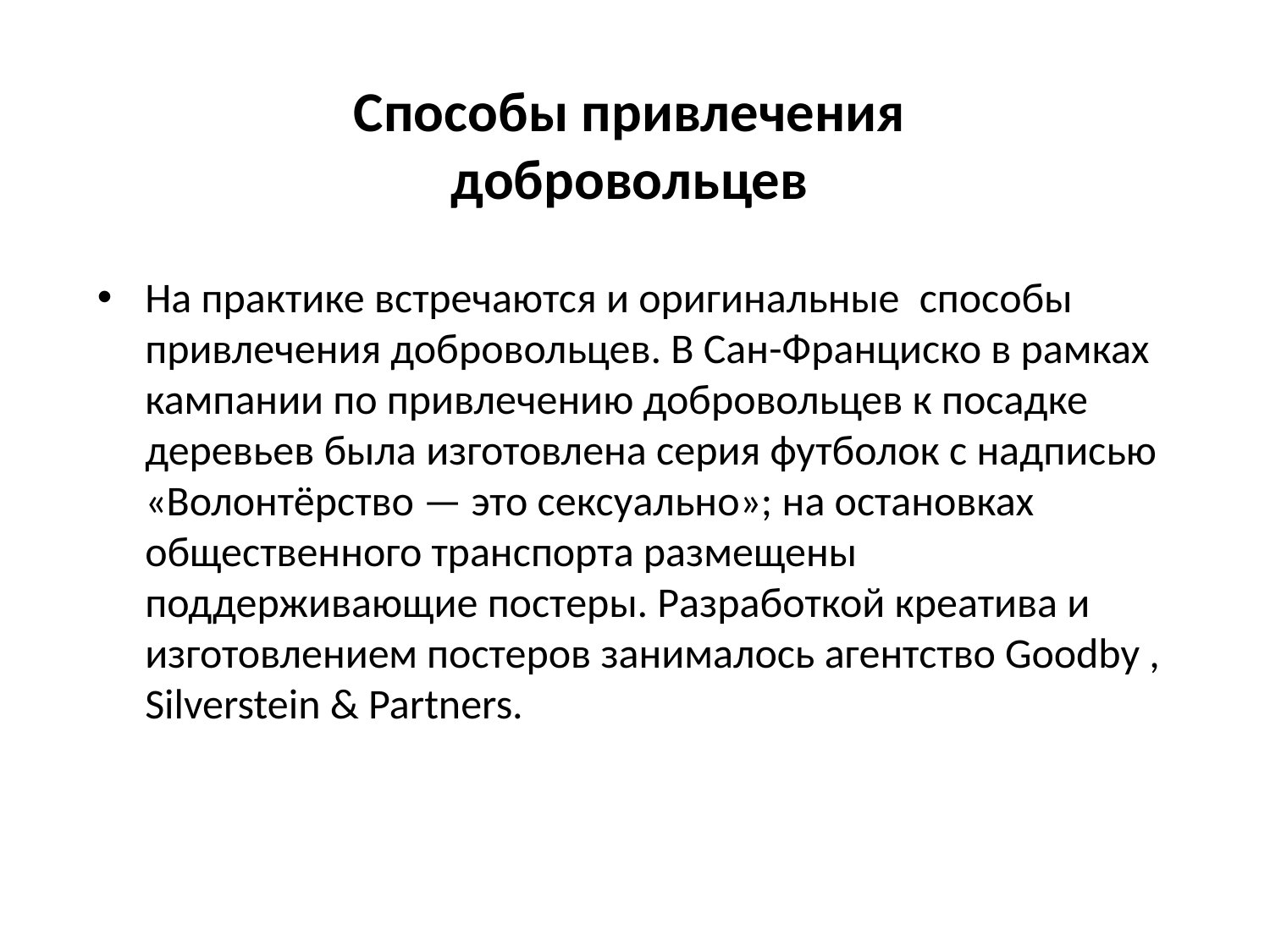

# Способы привлечения добровольцев
На практике встречаются и оригинальные  способы привлечения добровольцев. В Сан-Франциско в рамках кампании по привлечению добровольцев к посадке деревьев была изготовлена серия футболок с надписью «Волонтёрство — это сексуально»; на остановках общественного транспорта размещены поддерживающие постеры. Разработкой креатива и изготовлением постеров занималось агентство Goodby , Silverstein & Partners.